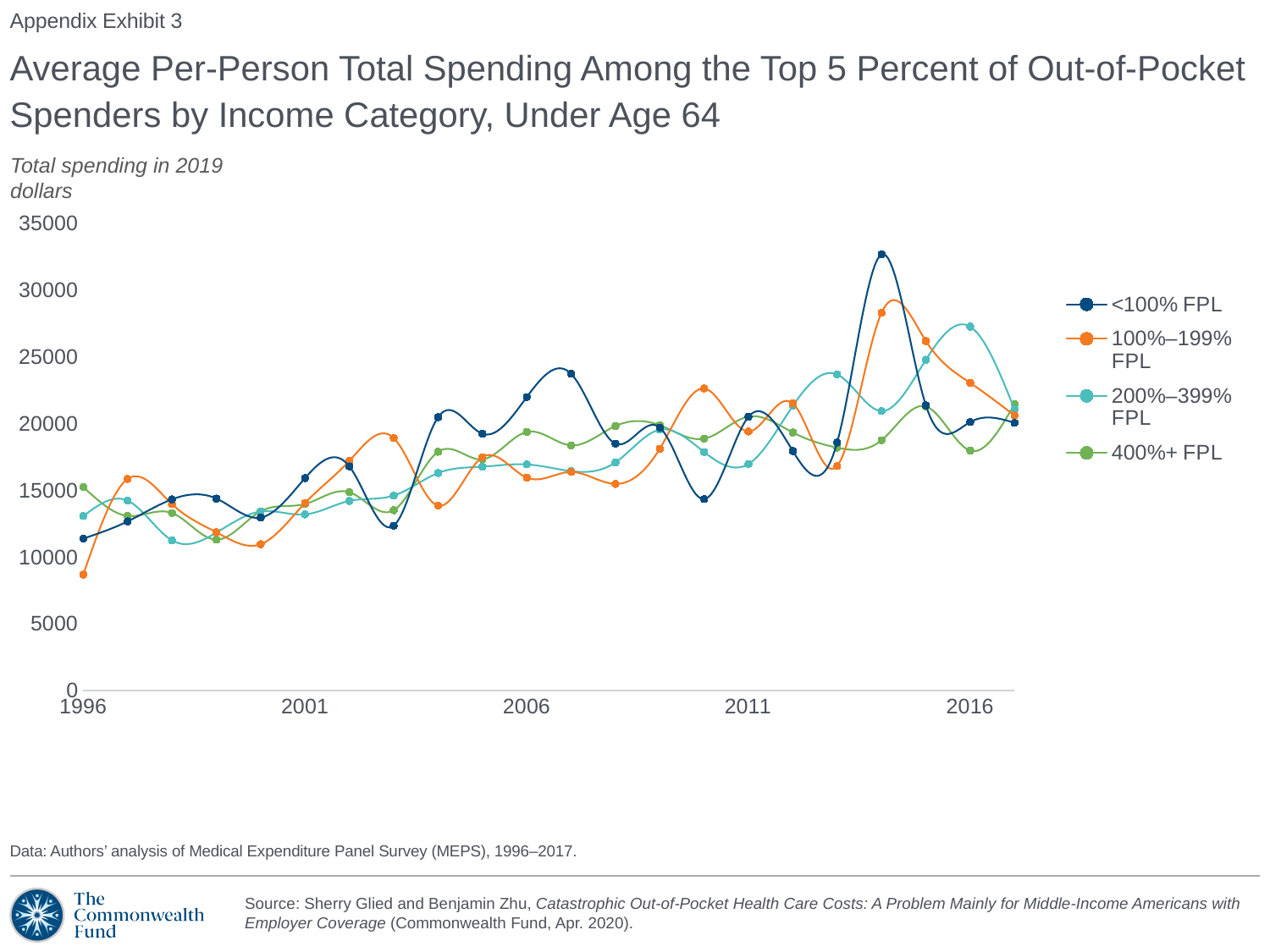

Appendix Exhibit 3
# Average Per-Person Total Spending Among the Top 5 Percent of Out-of-Pocket Spenders by Income Category, Under Age 64
Total spending in 2019 dollars

### Chart

| Category | <100% FPL | 100%–199% FPL | 200%–399% FPL | 400%+ FPL |
|---|---|---|---|---|
Data: Authors’ analysis of Medical Expenditure Panel Survey (MEPS), 1996–2017.